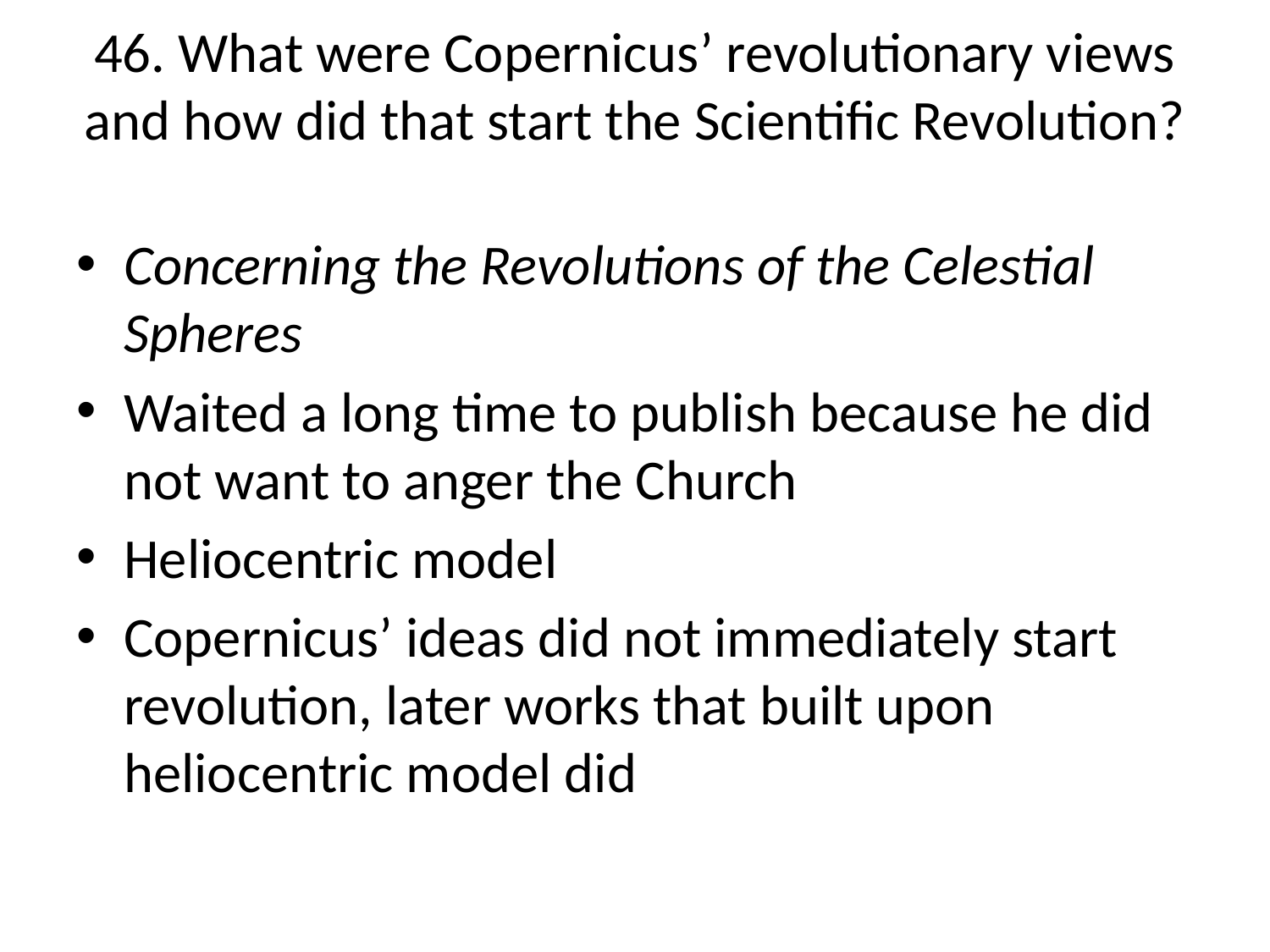

# 46. What were Copernicus’ revolutionary views and how did that start the Scientific Revolution?
Concerning the Revolutions of the Celestial Spheres
Waited a long time to publish because he did not want to anger the Church
Heliocentric model
Copernicus’ ideas did not immediately start revolution, later works that built upon heliocentric model did